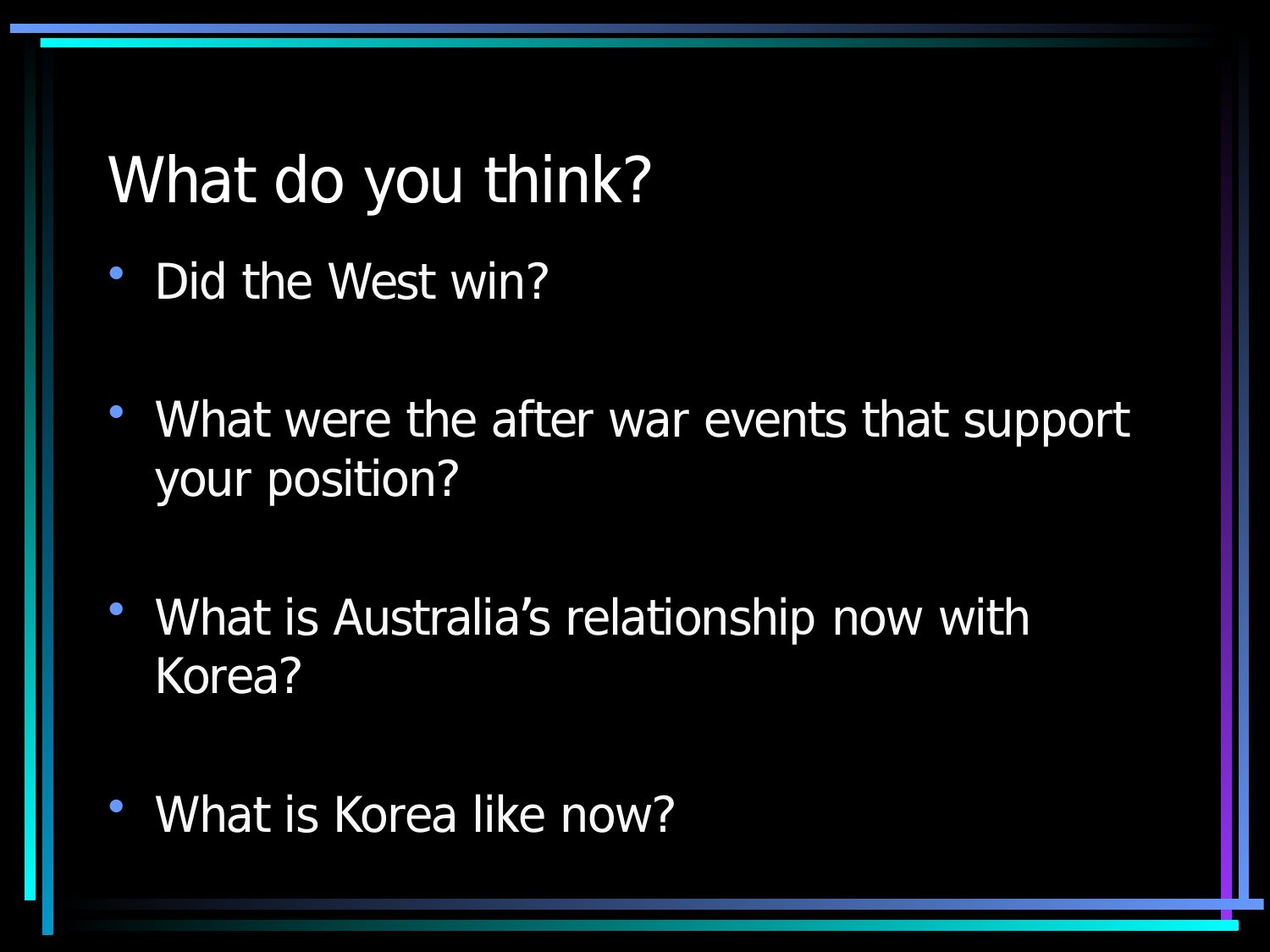

# What do you think?
Did the West win?

What were the after war events that support your position?

What is Australia’s relationship now with Korea?

What is Korea like now?